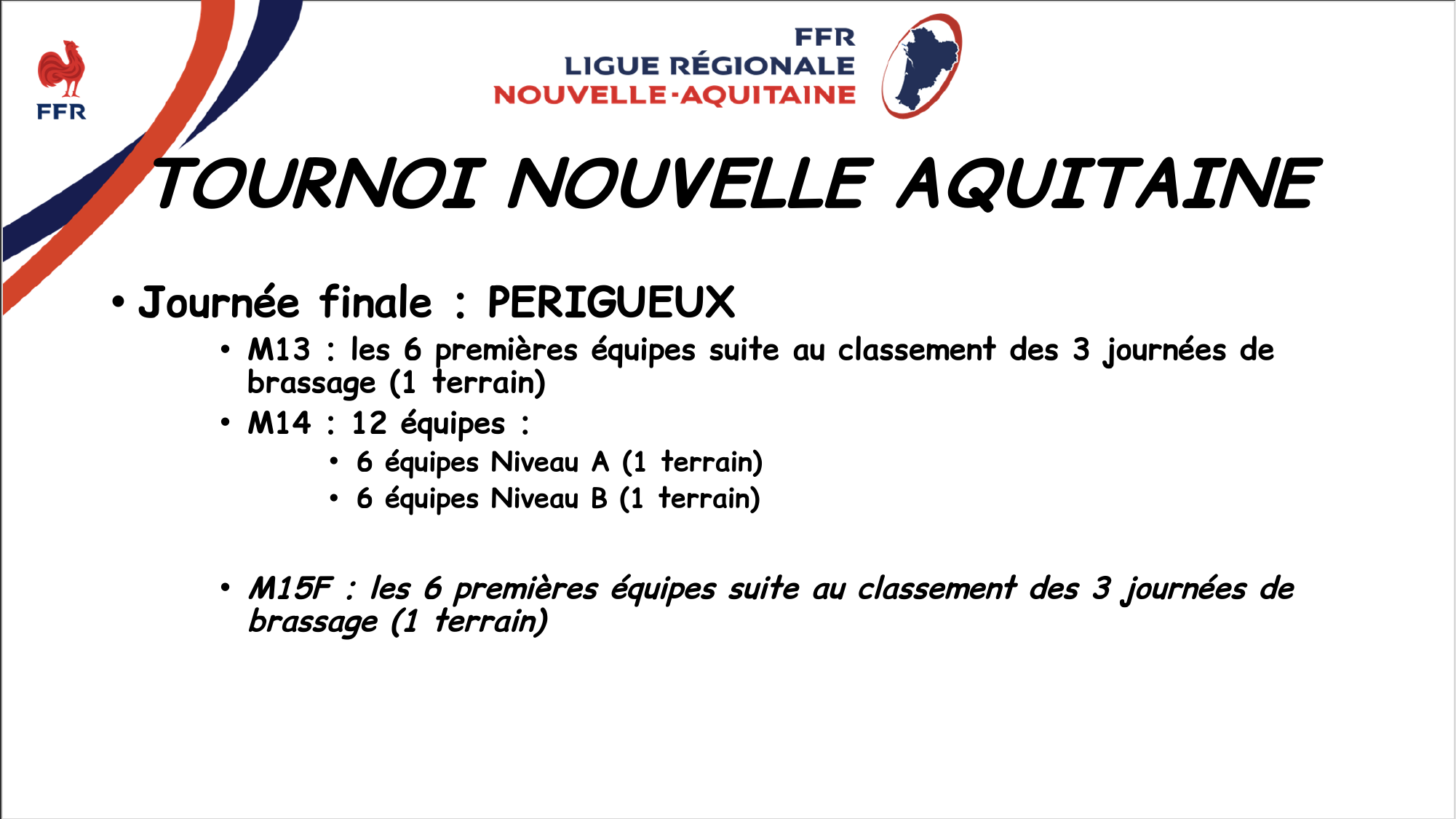

# TOURNOI NOUVELLE AQUITAINE
Journée finale : PERIGUEUX
M13 : les 6 premières équipes suite au classement des 3 journées de brassage (1 terrain)
M14 : 12 équipes :
6 équipes Niveau A (1 terrain)
6 équipes Niveau B (1 terrain)

M15F : les 6 premières équipes suite au classement des 3 journées de brassage (1 terrain)